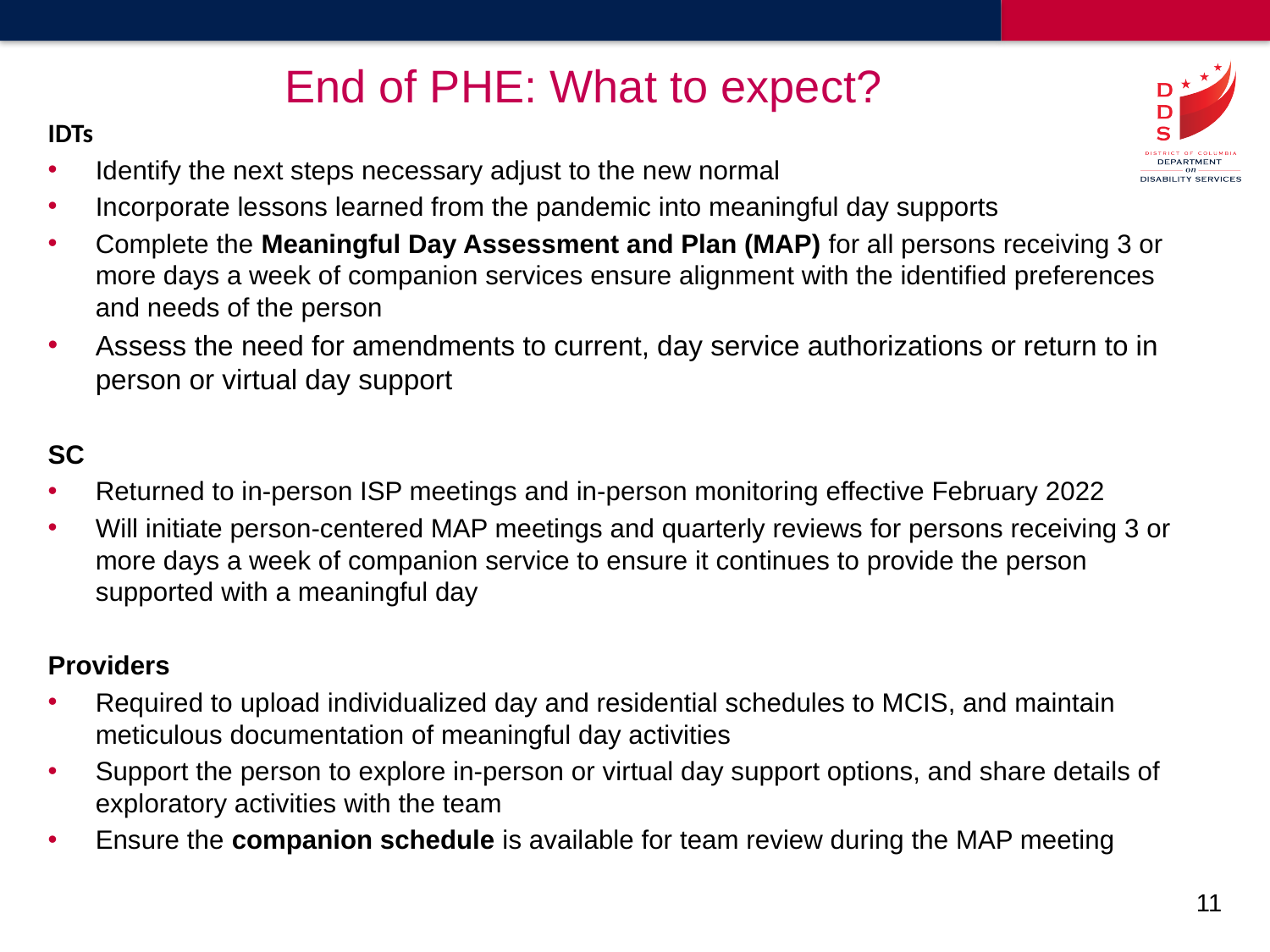

# End of PHE: What to expect?
IDTs
Identify the next steps necessary adjust to the new normal
Incorporate lessons learned from the pandemic into meaningful day supports
Complete the Meaningful Day Assessment and Plan (MAP) for all persons receiving 3 or more days a week of companion services ensure alignment with the identified preferences and needs of the person
Assess the need for amendments to current, day service authorizations or return to in person or virtual day support

SC
Returned to in-person ISP meetings and in-person monitoring effective February 2022
Will initiate person-centered MAP meetings and quarterly reviews for persons receiving 3 or more days a week of companion service to ensure it continues to provide the person supported with a meaningful day

Providers
Required to upload individualized day and residential schedules to MCIS, and maintain meticulous documentation of meaningful day activities
Support the person to explore in-person or virtual day support options, and share details of exploratory activities with the team
Ensure the companion schedule is available for team review during the MAP meeting

11